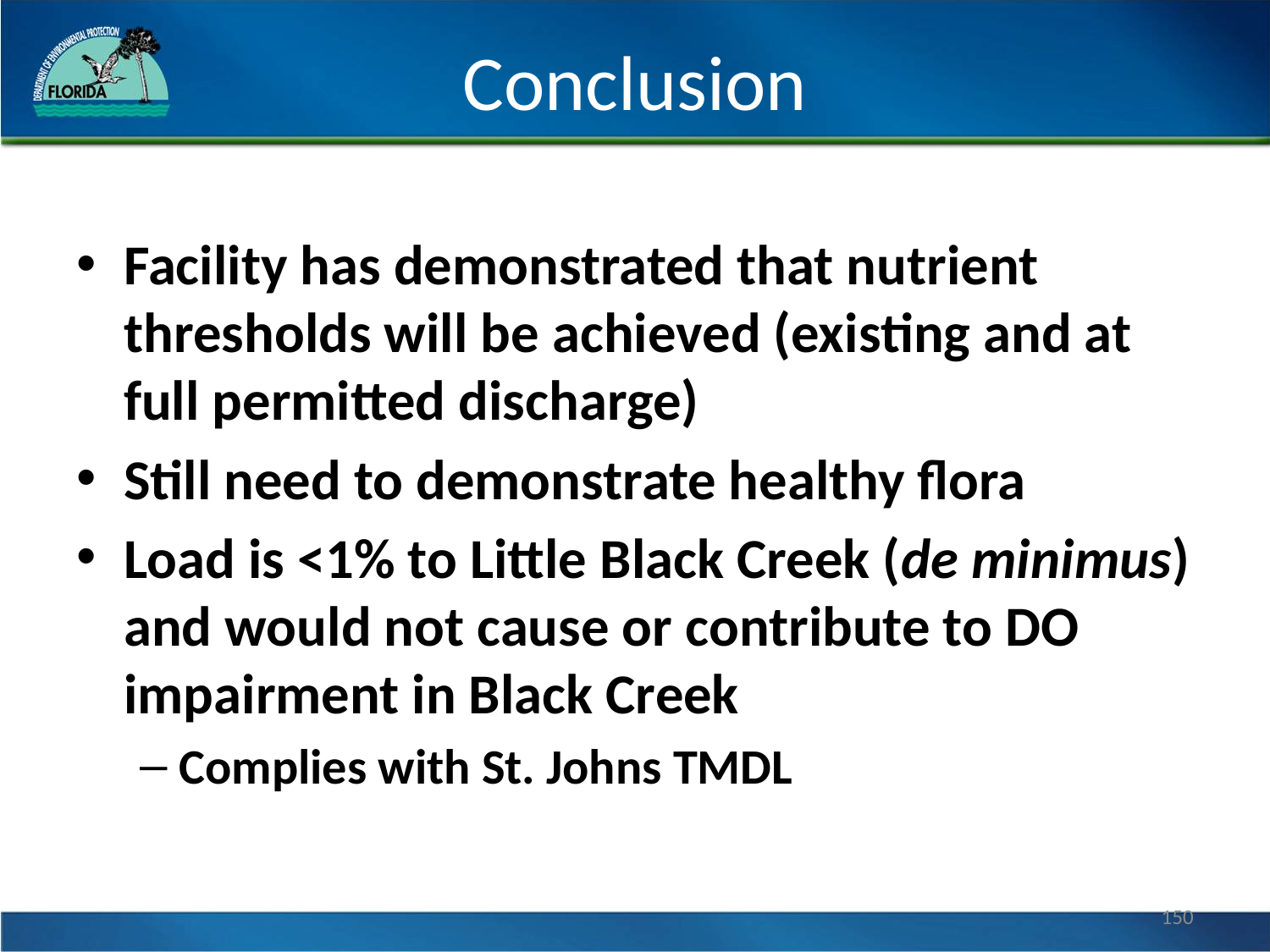

# Conclusion
Facility has demonstrated that nutrient thresholds will be achieved (existing and at full permitted discharge)
Still need to demonstrate healthy flora
Load is <1% to Little Black Creek (de minimus) and would not cause or contribute to DO impairment in Black Creek
Complies with St. Johns TMDL
150